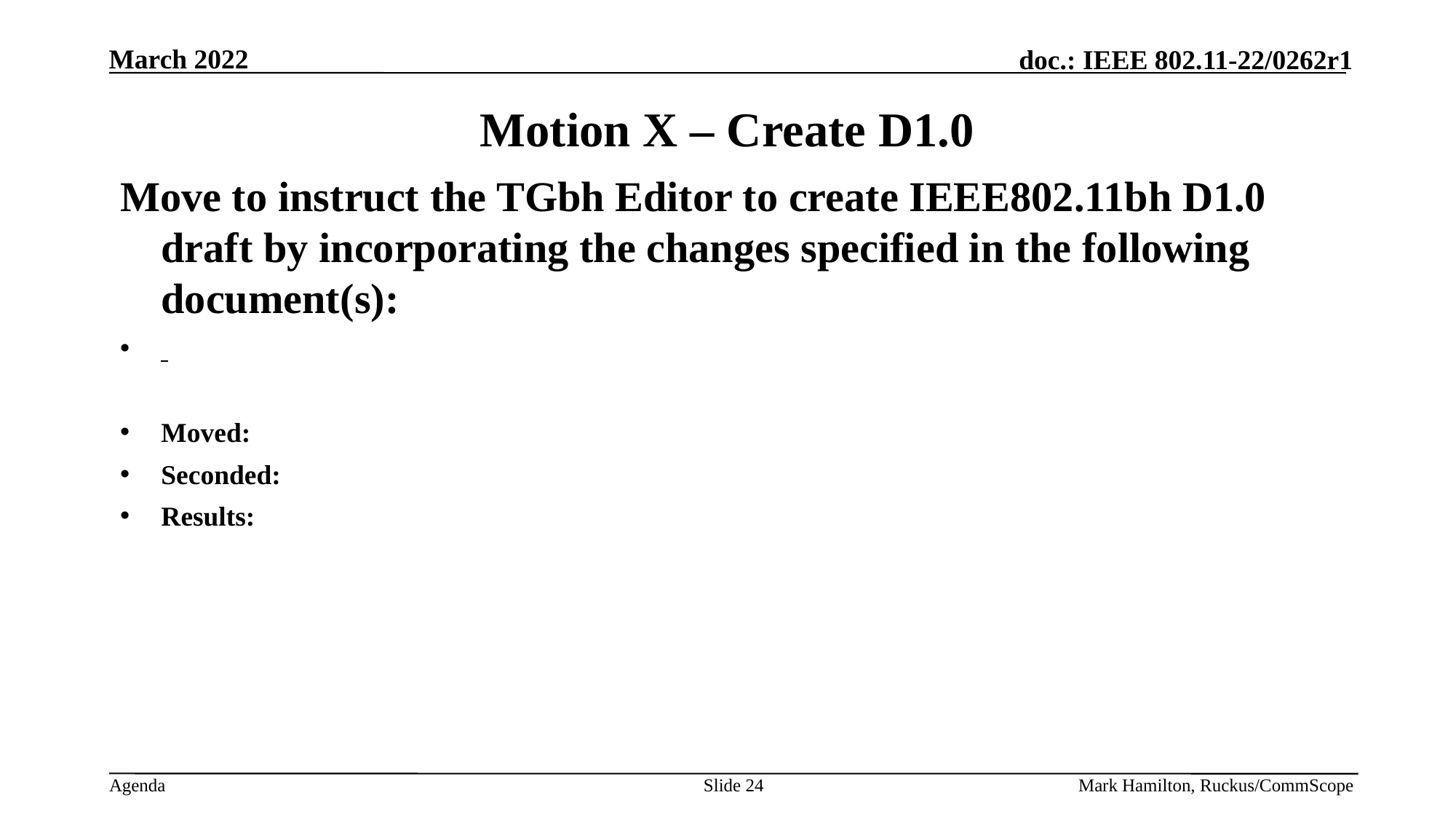

# Motion X – Create D1.0
Move to instruct the TGbh Editor to create IEEE802.11bh D1.0 draft by incorporating the changes specified in the following document(s):

Moved:
Seconded:
Results:
Slide 24